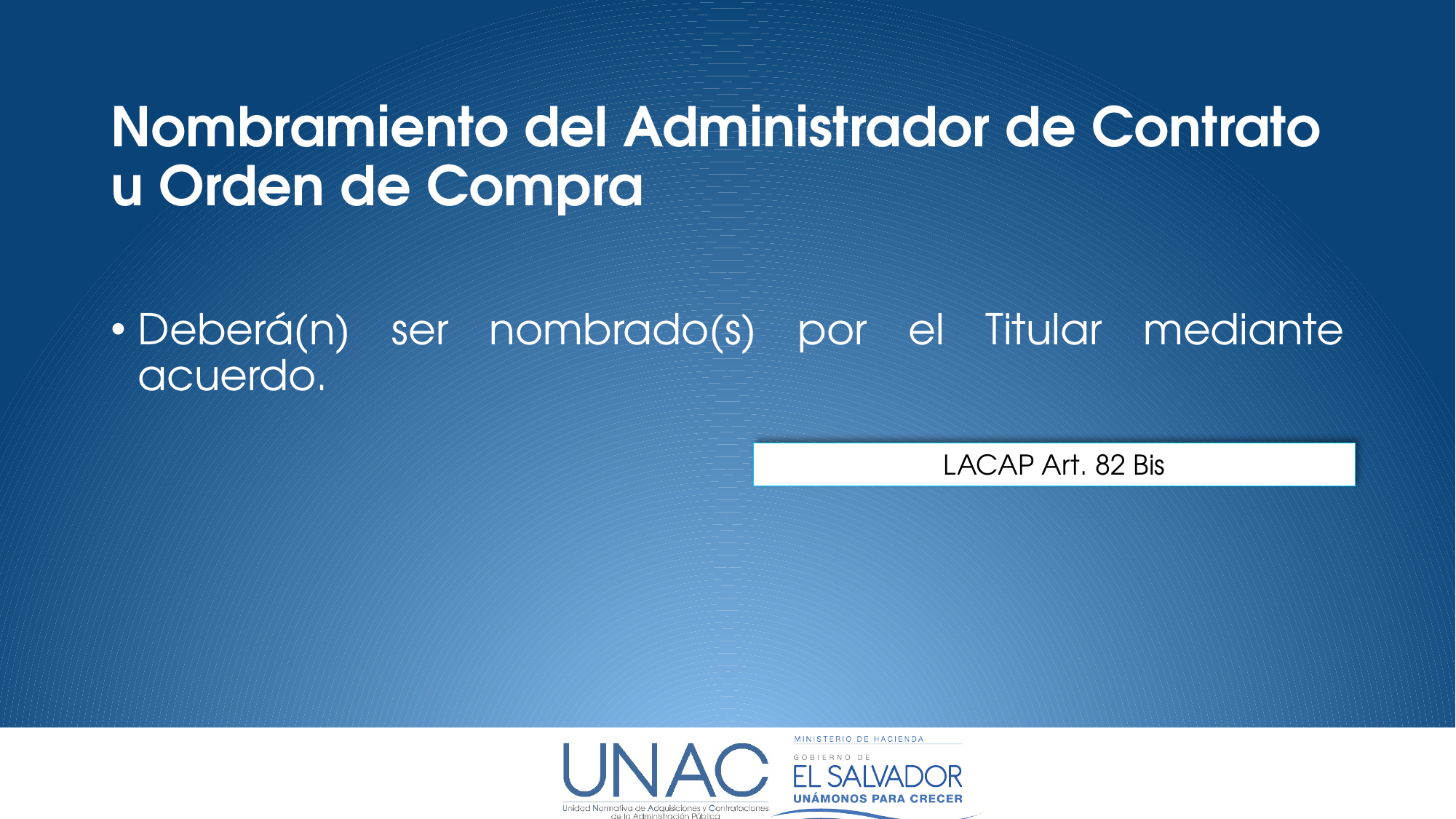

# Nombramiento del Administrador de Contrato u Orden de Compra
Deberá(n) ser nombrado(s) por el Titular mediante acuerdo.

LACAP Art. 82 Bis